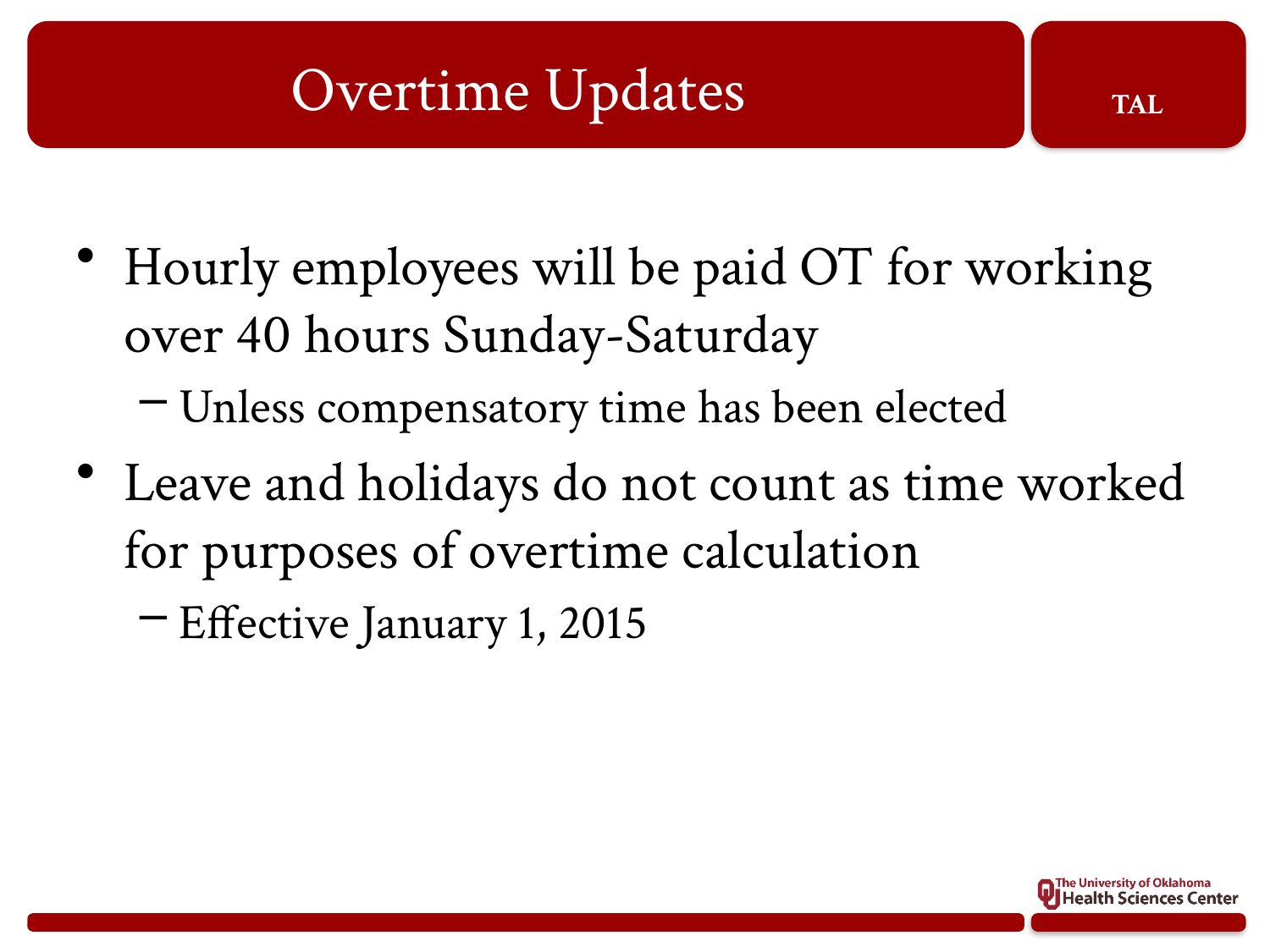

# Overtime Updates

Hourly employees will be paid OT for working over 40 hours Sunday-Saturday
Unless compensatory time has been elected
Leave and holidays do not count as time worked for purposes of overtime calculation
Effective January 1, 2015